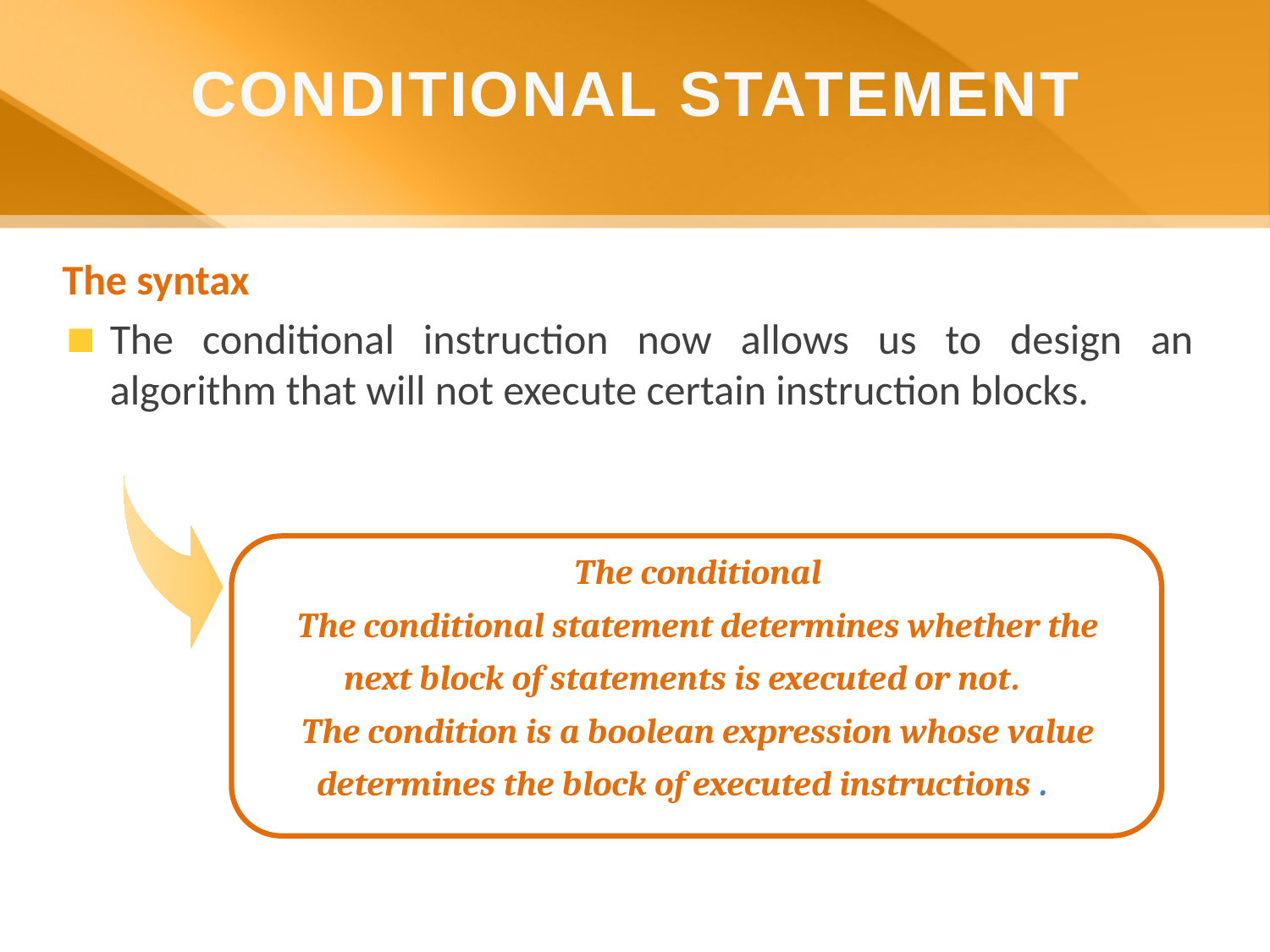

CONDITIONAL STATEMENT
The syntax
The conditional instruction now allows us to design an algorithm that will not execute certain instruction blocks.

The conditional
The conditional statement determines whether the next block of statements is executed or not.
The condition is a boolean expression whose value determines the block of executed instructions .